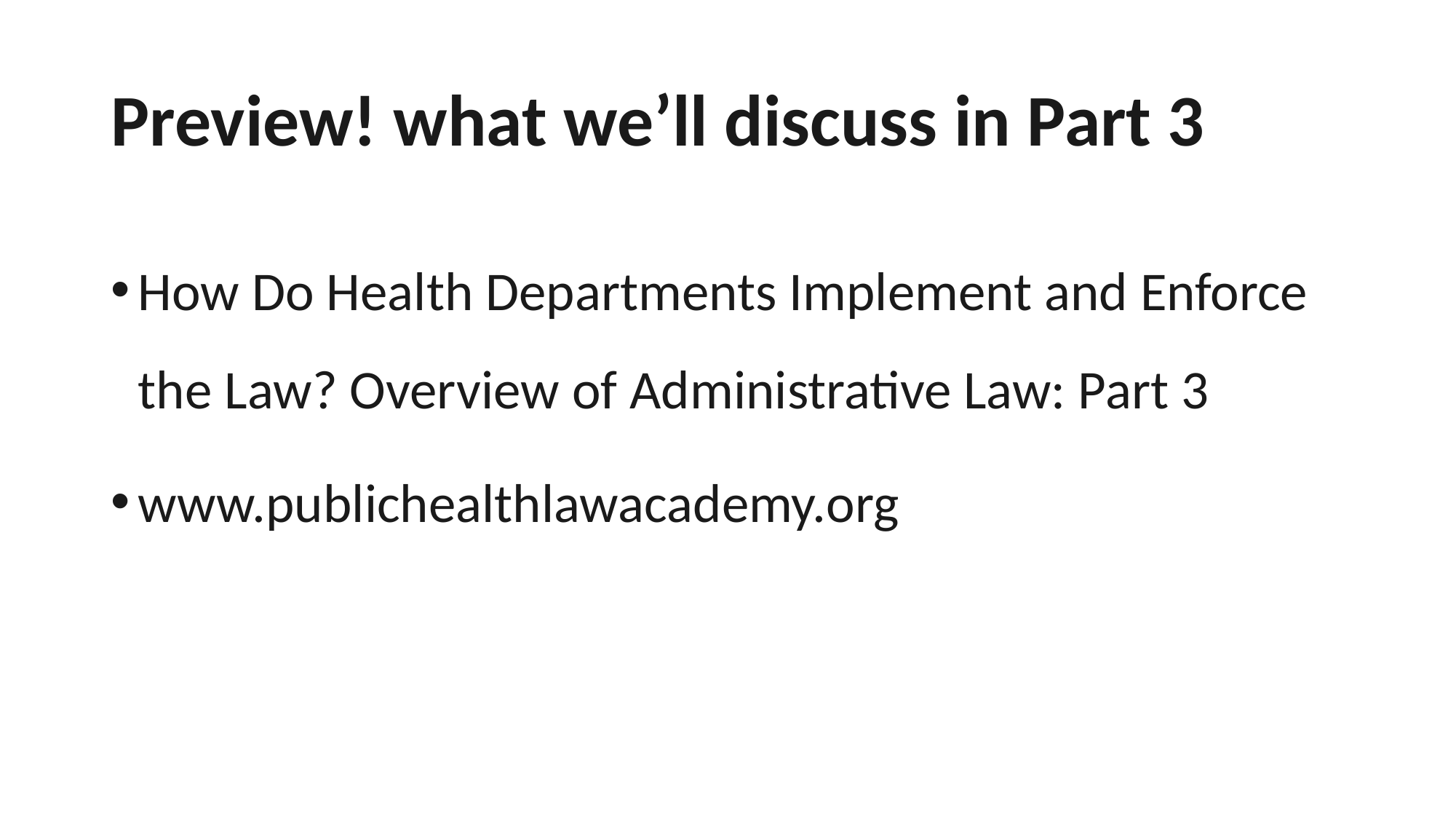

# Preview! what we’ll discuss in Part 3
How Do Health Departments Implement and Enforce the Law? Overview of Administrative Law: Part 3
www.publichealthlawacademy.org